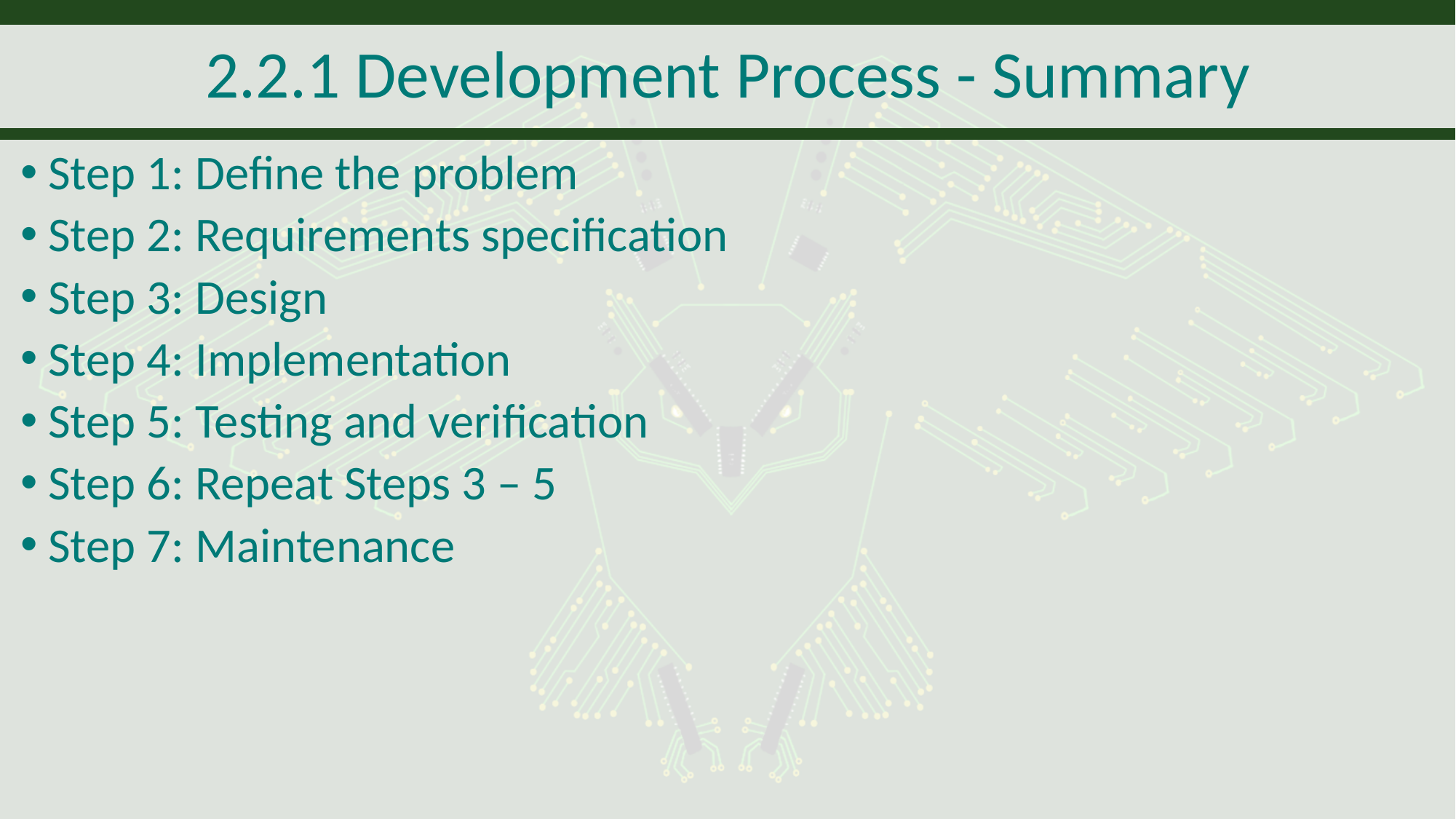

# 2.2.1 Development Process - Summary
Step 1: Define the problem
Step 2: Requirements specification
Step 3: Design
Step 4: Implementation
Step 5: Testing and verification
Step 6: Repeat Steps 3 – 5
Step 7: Maintenance